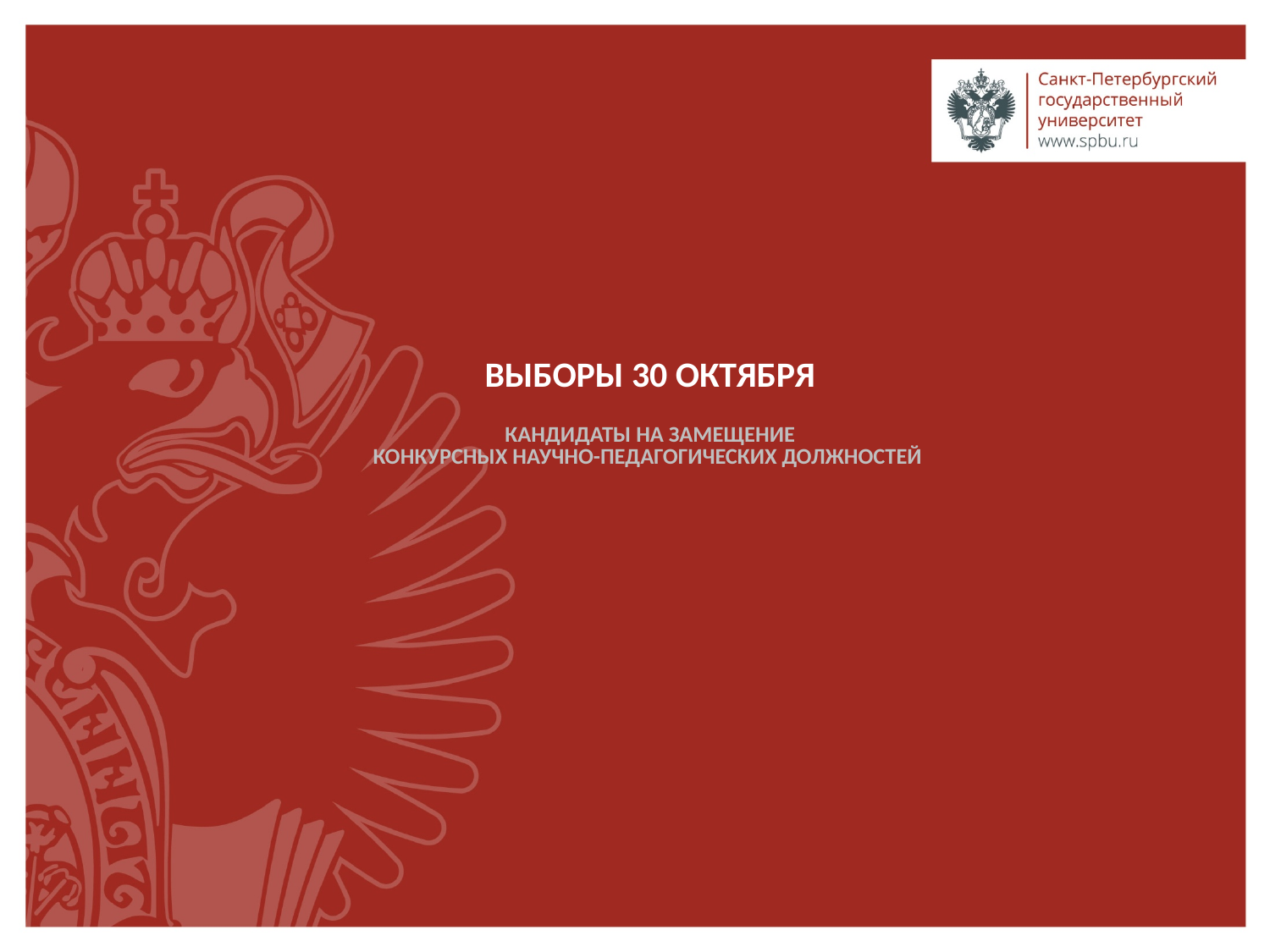

# Выборы 30 октября Кандидаты на замещение конкурсных научно-педагогических должностей